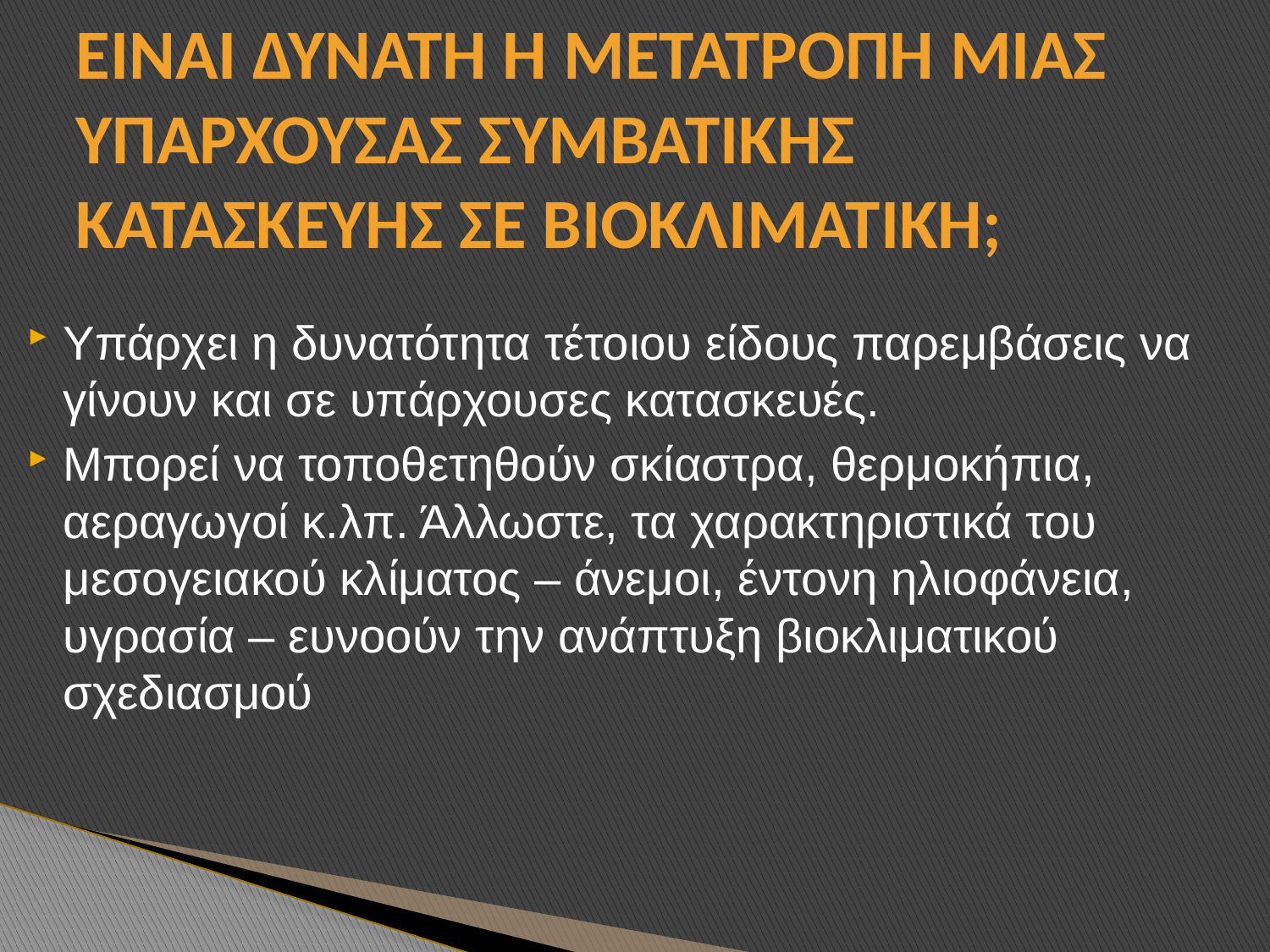

# ΕΙναι δυνατΗ η μετατροπΗ μιαΣ υπΑρχουσαΣ συμβατικΗΣ κατασκευΗΣ σε βιοκλιματικΗ;
Υπάρχει η δυνατότητα τέτοιου είδους παρεμβάσεις να γίνουν και σε υπάρχουσες κατασκευές.
Μπορεί να τοποθετηθούν σκίαστρα, θερμοκήπια, αεραγωγοί κ.λπ. Άλλωστε, τα χαρακτηριστικά του μεσογειακού κλίματος – άνεμοι, έντονη ηλιοφάνεια, υγρασία – ευνοούν την ανάπτυξη βιοκλιματικού σχεδιασμού